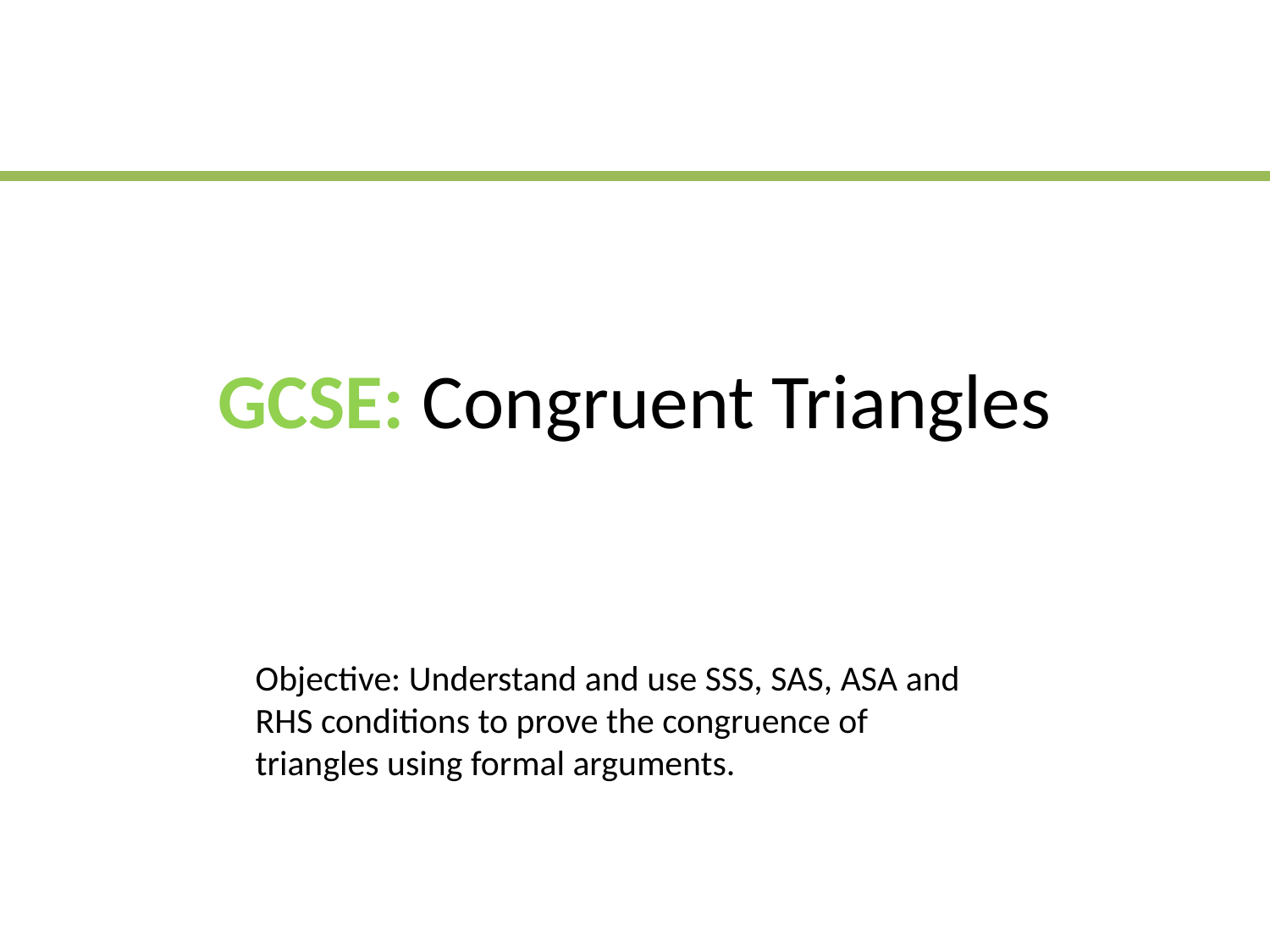

# GCSE: Congruent Triangles

Objective: Understand and use SSS, SAS, ASA and RHS conditions to prove the congruence of triangles using formal arguments.